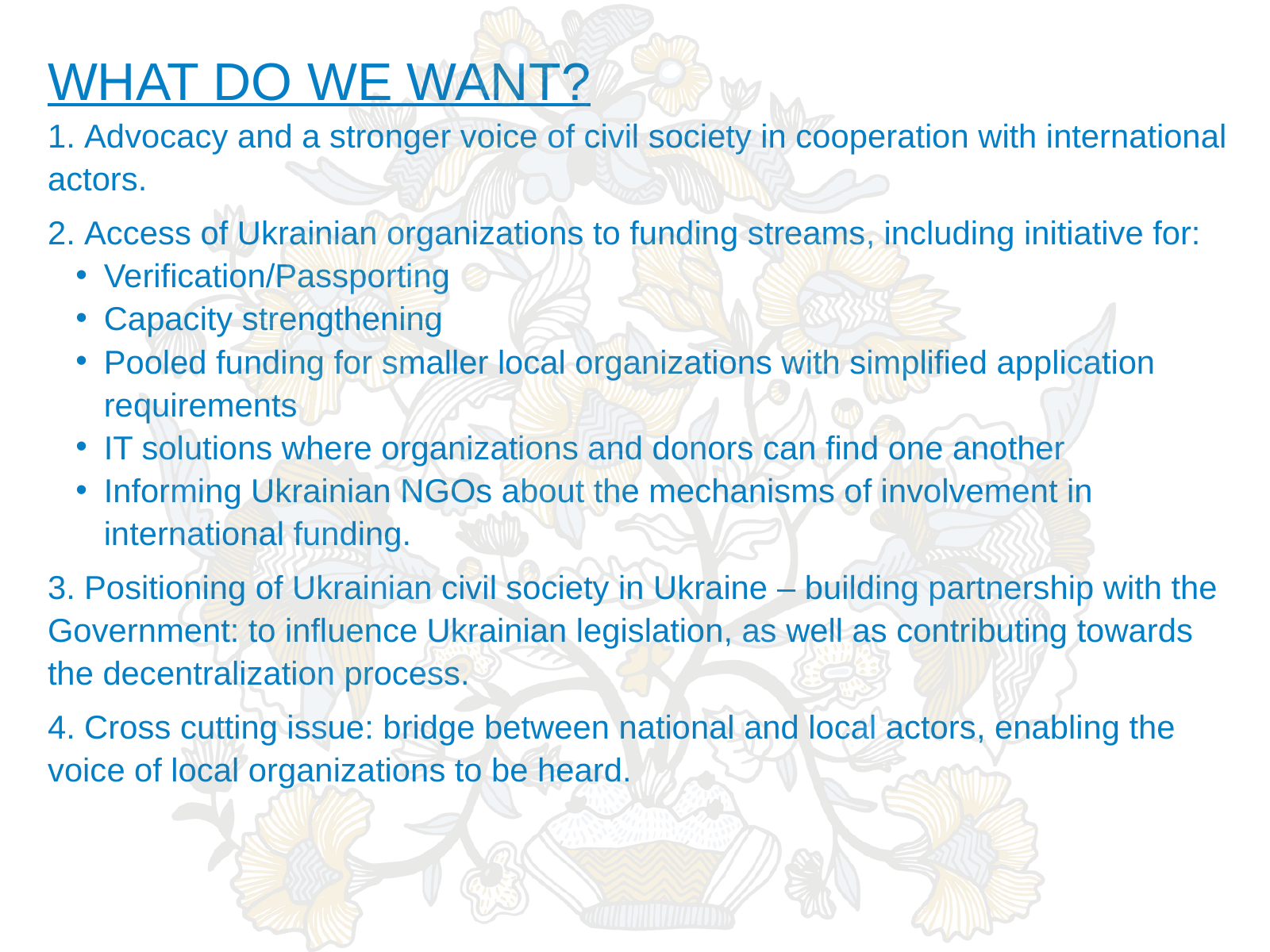

WHAT DO WE WANT?
1. Advocacy and a stronger voice of civil society in cooperation with international actors.

2. Access of Ukrainian organizations to funding streams, including initiative for:
Verification/Passporting
Capacity strengthening
Pooled funding for smaller local organizations with simplified application requirements
IT solutions where organizations and donors can find one another
Informing Ukrainian NGOs about the mechanisms of involvement in international funding.

3. Positioning of Ukrainian civil society in Ukraine – building partnership with the Government: to influence Ukrainian legislation, as well as contributing towards the decentralization process.

4. Cross cutting issue: bridge between national and local actors, enabling the voice of local organizations to be heard.